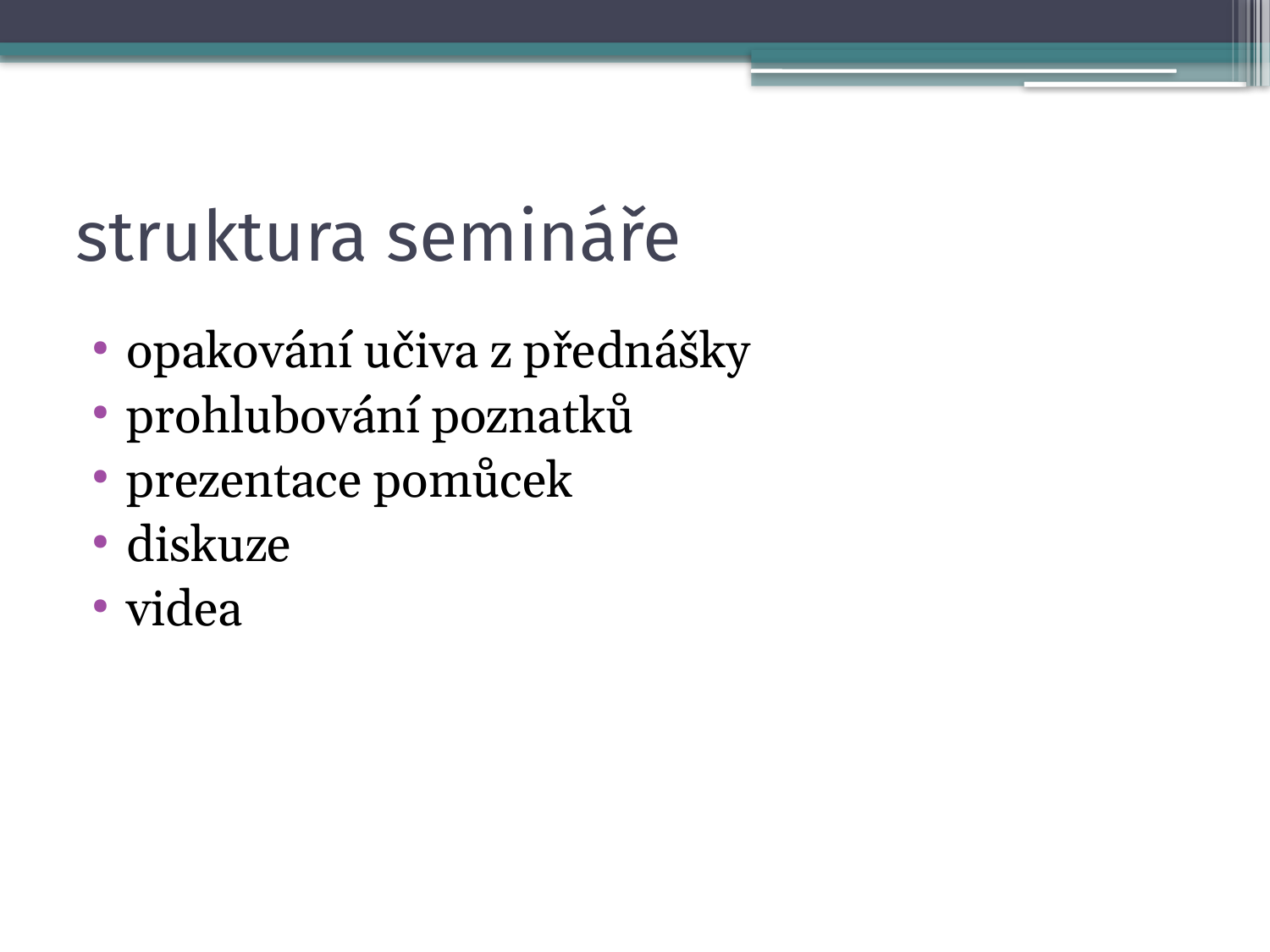

# struktura semináře
opakování učiva z přednášky
prohlubování poznatků
prezentace pomůcek
diskuze
videa